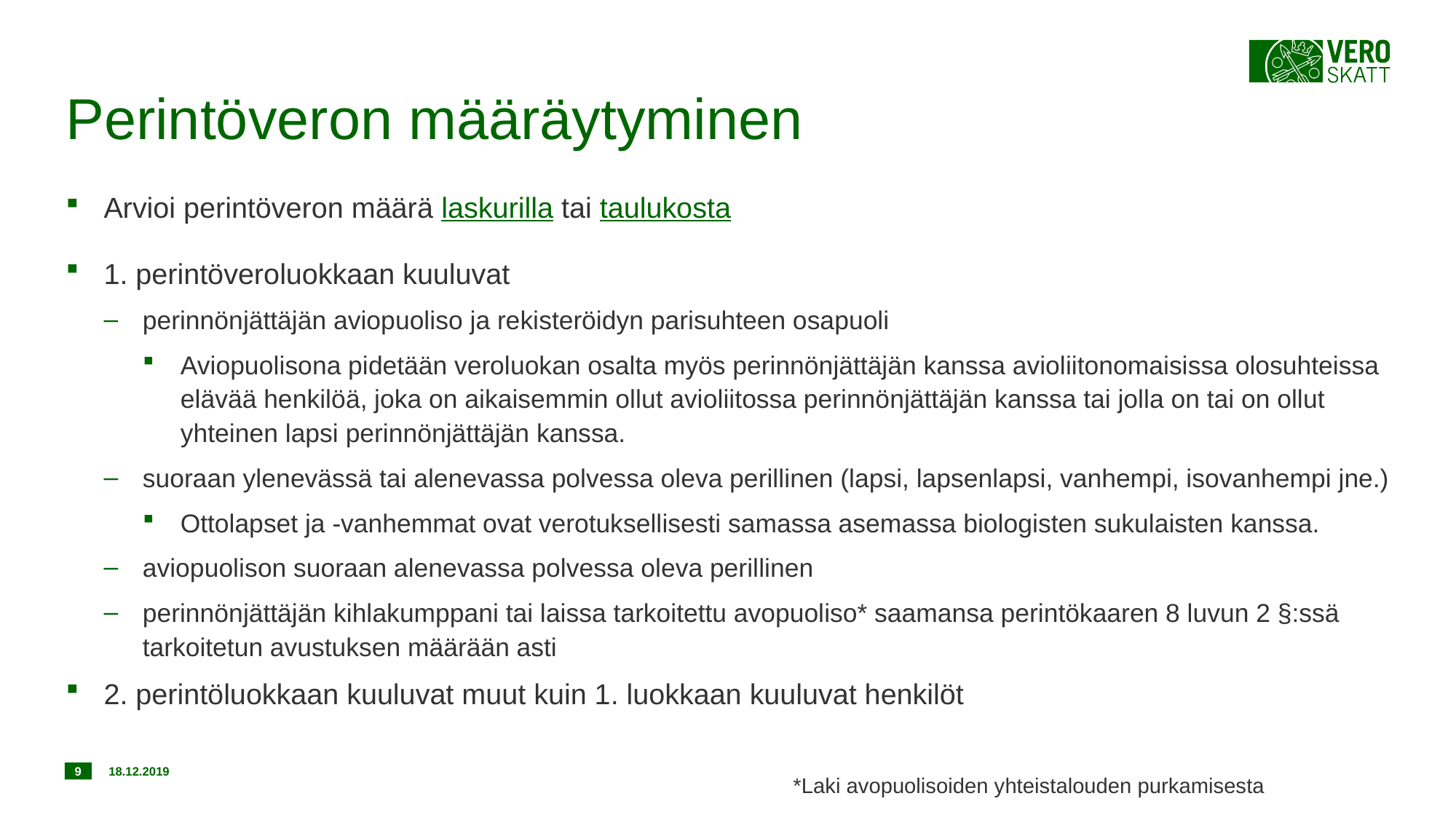

# Perintöveron määräytyminen
Arvioi perintöveron määrä laskurilla tai taulukosta

1. perintöveroluokkaan kuuluvat
perinnönjättäjän aviopuoliso ja rekisteröidyn parisuhteen osapuoli
Aviopuolisona pidetään veroluokan osalta myös perinnönjättäjän kanssa avioliitonomaisissa olosuhteissa elävää henkilöä, joka on aikaisemmin ollut avioliitossa perinnönjättäjän kanssa tai jolla on tai on ollut yhteinen lapsi perinnönjättäjän kanssa.
suoraan ylenevässä tai alenevassa polvessa oleva perillinen (lapsi, lapsenlapsi, vanhempi, isovanhempi jne.)
Ottolapset ja -vanhemmat ovat verotuksellisesti samassa asemassa biologisten sukulaisten kanssa.
aviopuolison suoraan alenevassa polvessa oleva perillinen
perinnönjättäjän kihlakumppani tai laissa tarkoitettu avopuoliso* saamansa perintökaaren 8 luvun 2 §:ssä tarkoitetun avustuksen määrään asti
2. perintöluokkaan kuuluvat muut kuin 1. luokkaan kuuluvat henkilöt

						            *Laki avopuolisoiden yhteistalouden purkamisesta
9
18.12.2019